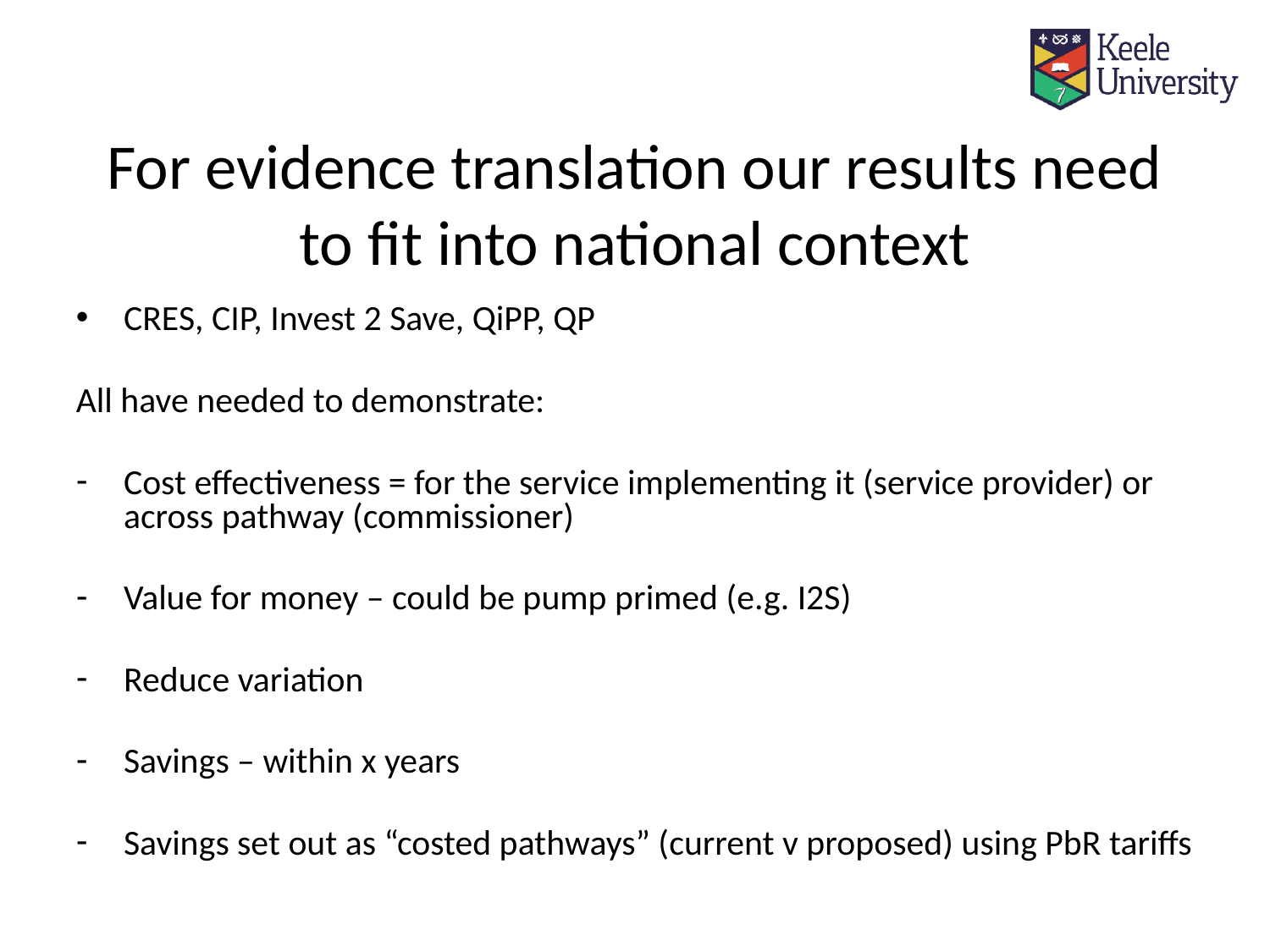

# For evidence translation our results need to fit into national context
CRES, CIP, Invest 2 Save, QiPP, QP

All have needed to demonstrate:

Cost effectiveness = for the service implementing it (service provider) or across pathway (commissioner)

Value for money – could be pump primed (e.g. I2S)

Reduce variation

Savings – within x years

Savings set out as “costed pathways” (current v proposed) using PbR tariffs